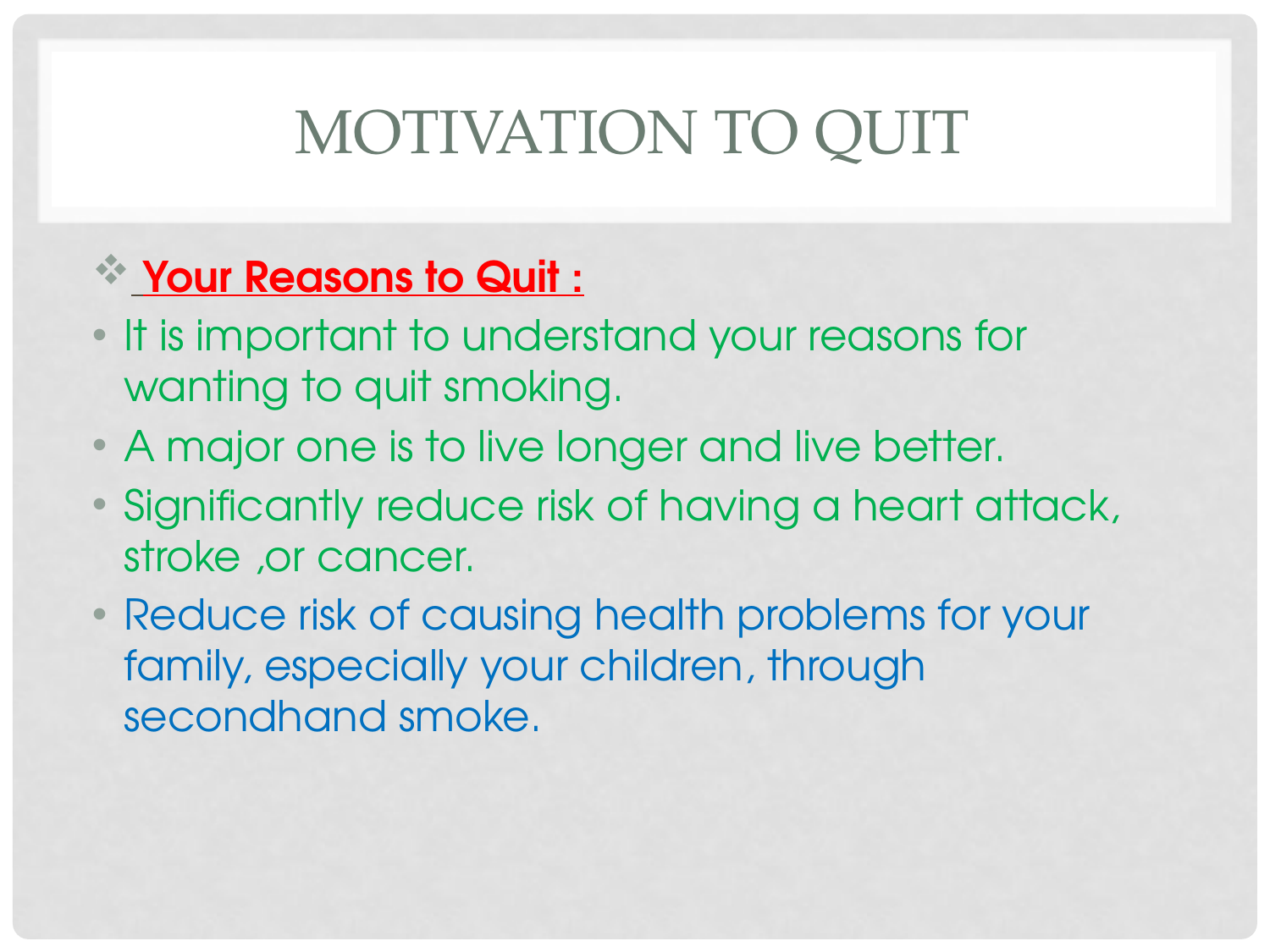

# Motivation to quit
 Your Reasons to Quit :
It is important to understand your reasons for wanting to quit smoking.
A major one is to live longer and live better.
Significantly reduce risk of having a heart attack, stroke ,or cancer.
Reduce risk of causing health problems for your family, especially your children, through secondhand smoke.